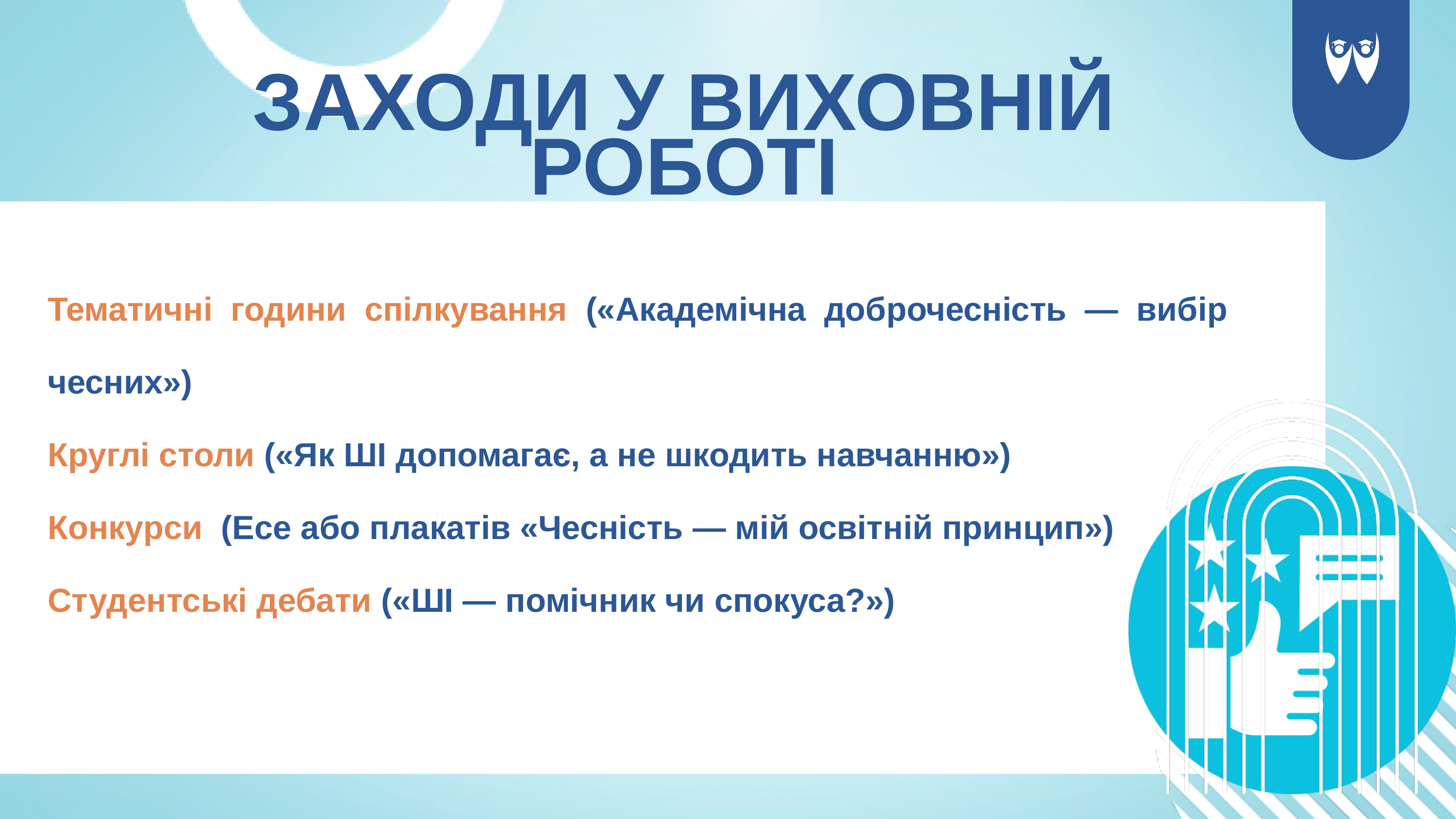

ЗАХОДИ У ВИХОВНІЙ РОБОТІ

Тематичні години спілкування («Академічна доброчесність — вибір чесних»)
Круглі столи («Як ШІ допомагає, а не шкодить навчанню»)
Конкурси  (Есе або плакатів «Чесність — мій освітній принцип»)
Студентські дебати («ШІ — помічник чи спокуса?»)